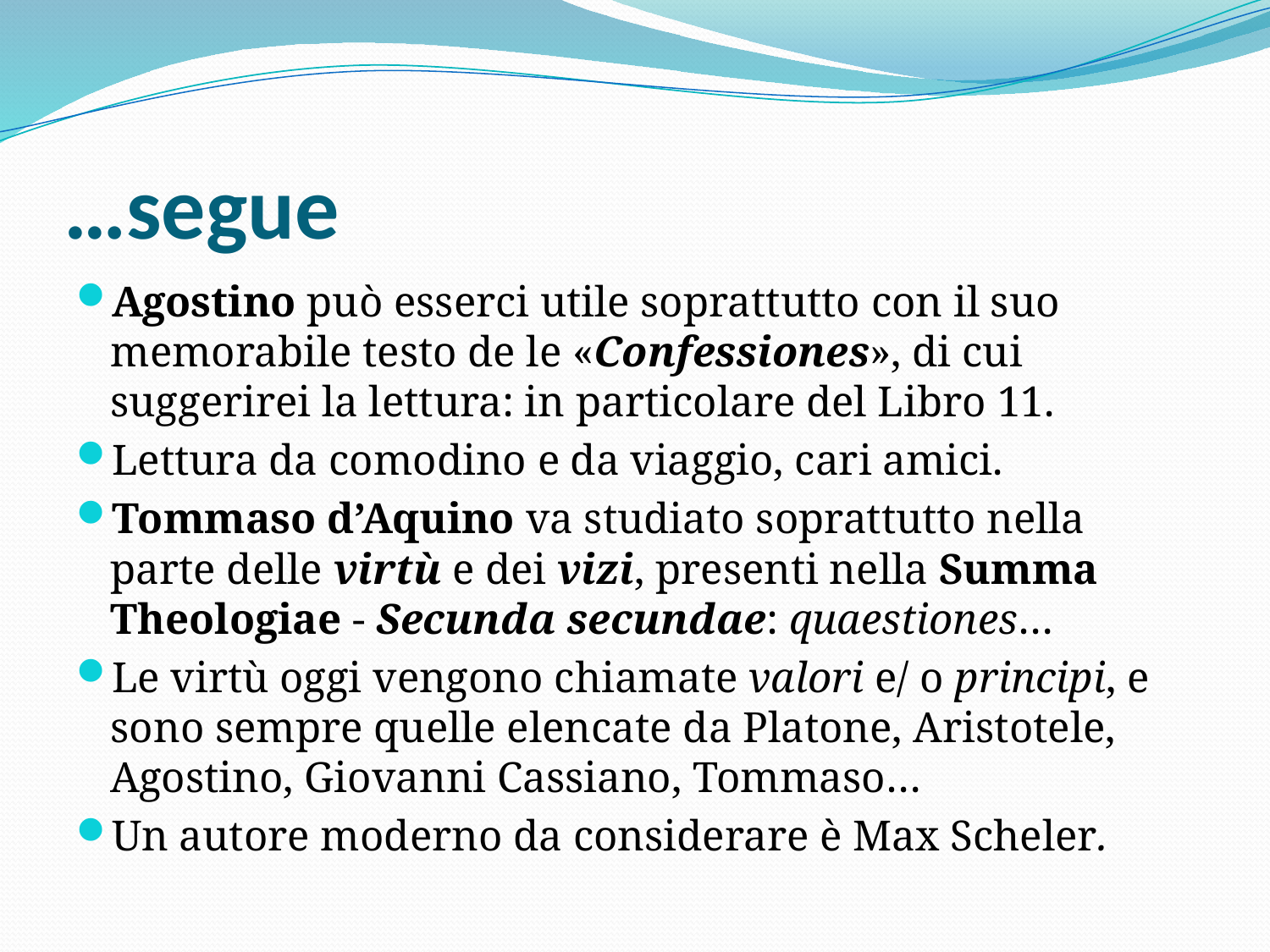

# …segue
Agostino può esserci utile soprattutto con il suo memorabile testo de le «Confessiones», di cui suggerirei la lettura: in particolare del Libro 11.
Lettura da comodino e da viaggio, cari amici.
Tommaso d’Aquino va studiato soprattutto nella parte delle virtù e dei vizi, presenti nella Summa Theologiae - Secunda secundae: quaestiones…
Le virtù oggi vengono chiamate valori e/ o principi, e sono sempre quelle elencate da Platone, Aristotele, Agostino, Giovanni Cassiano, Tommaso…
Un autore moderno da considerare è Max Scheler.